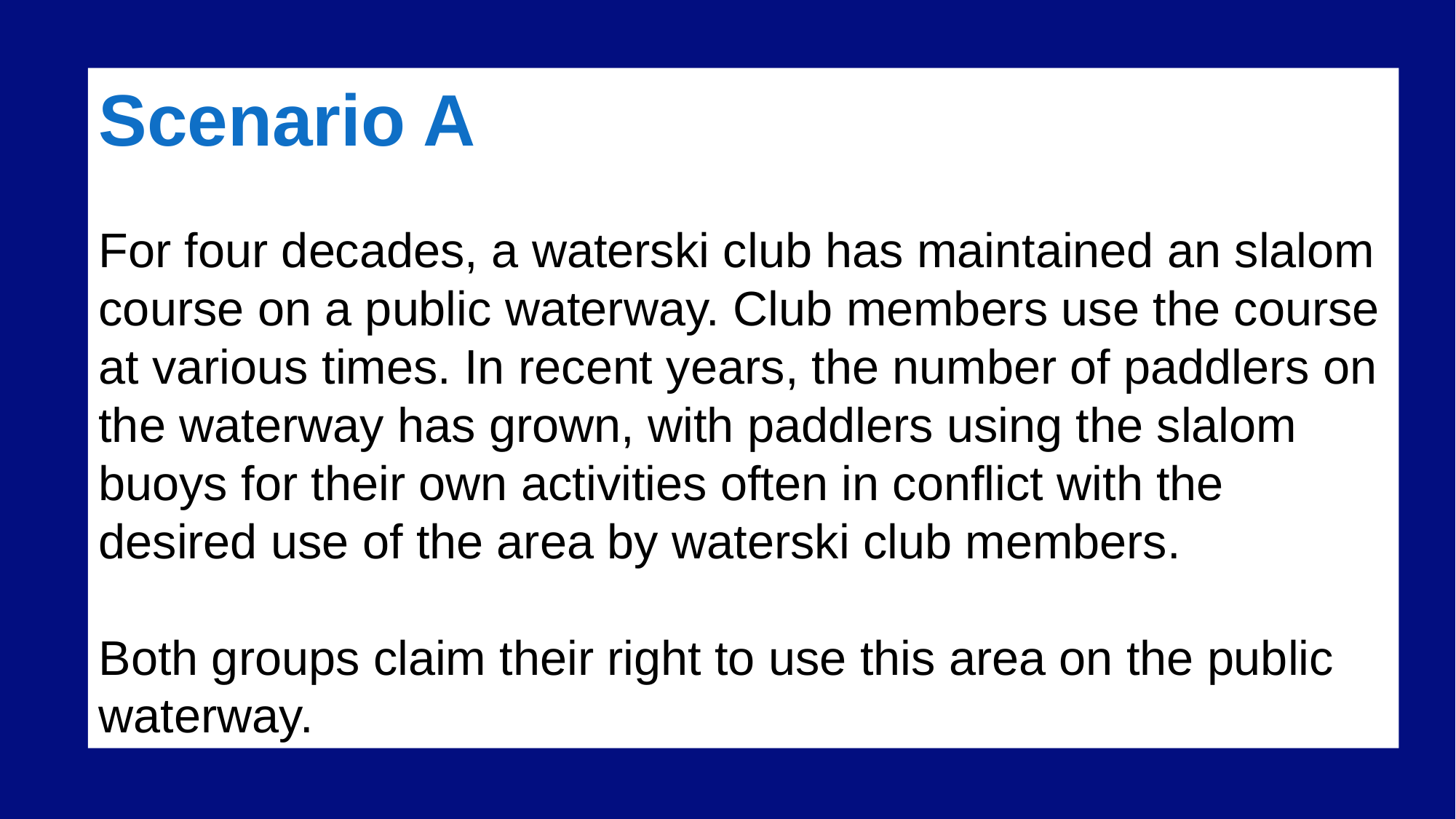

Scenario A

For four decades, a waterski club has maintained an slalom course on a public waterway. Club members use the course at various times. In recent years, the number of paddlers on the waterway has grown, with paddlers using the slalom buoys for their own activities often in conflict with the desired use of the area by waterski club members.

Both groups claim their right to use this area on the public waterway.